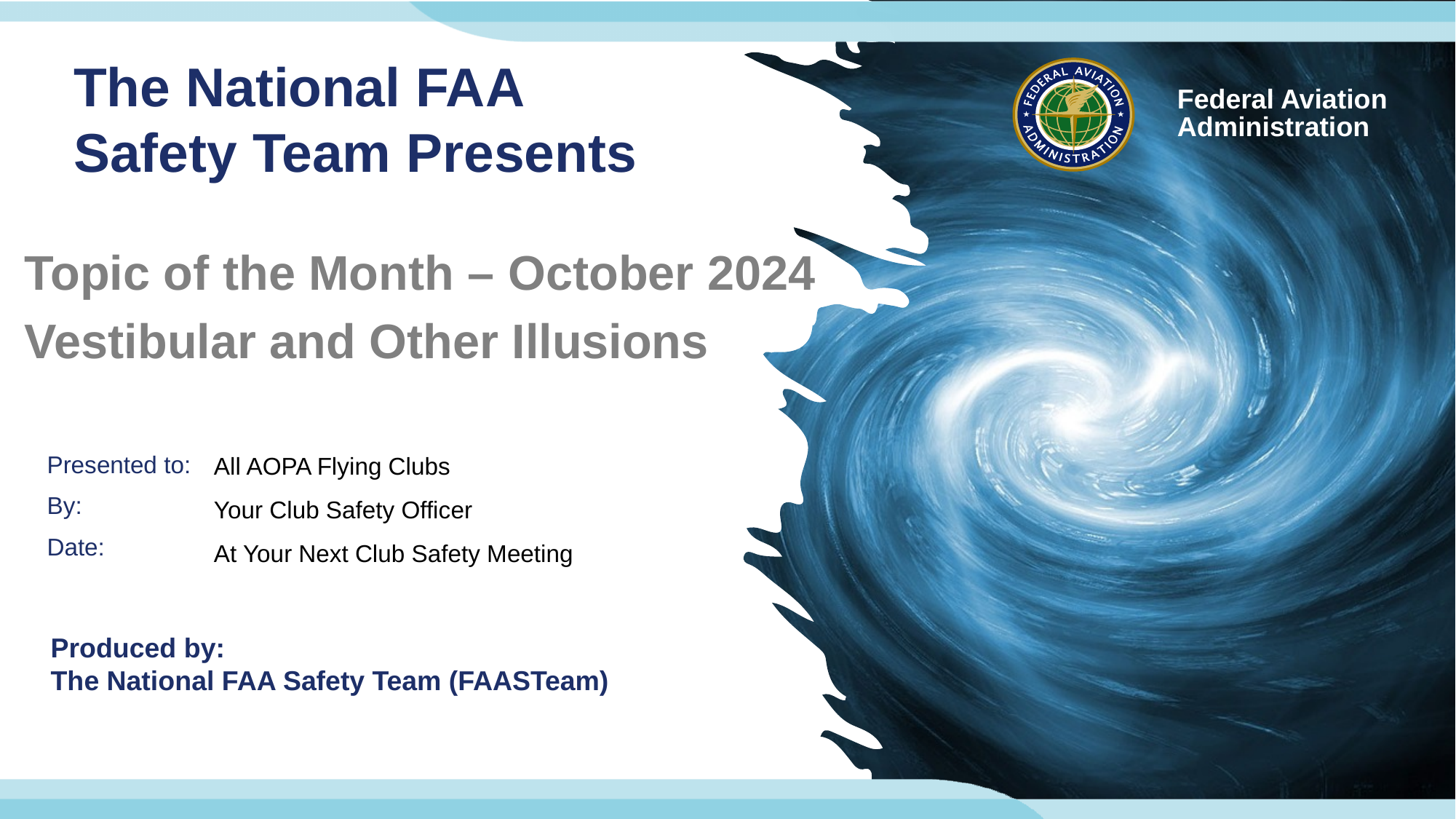

The National FAA Safety Team Presents
Topic of the Month – October 2024
Vestibular and Other Illusions
All AOPA Flying Clubs
Your Club Safety Officer
At Your Next Club Safety Meeting